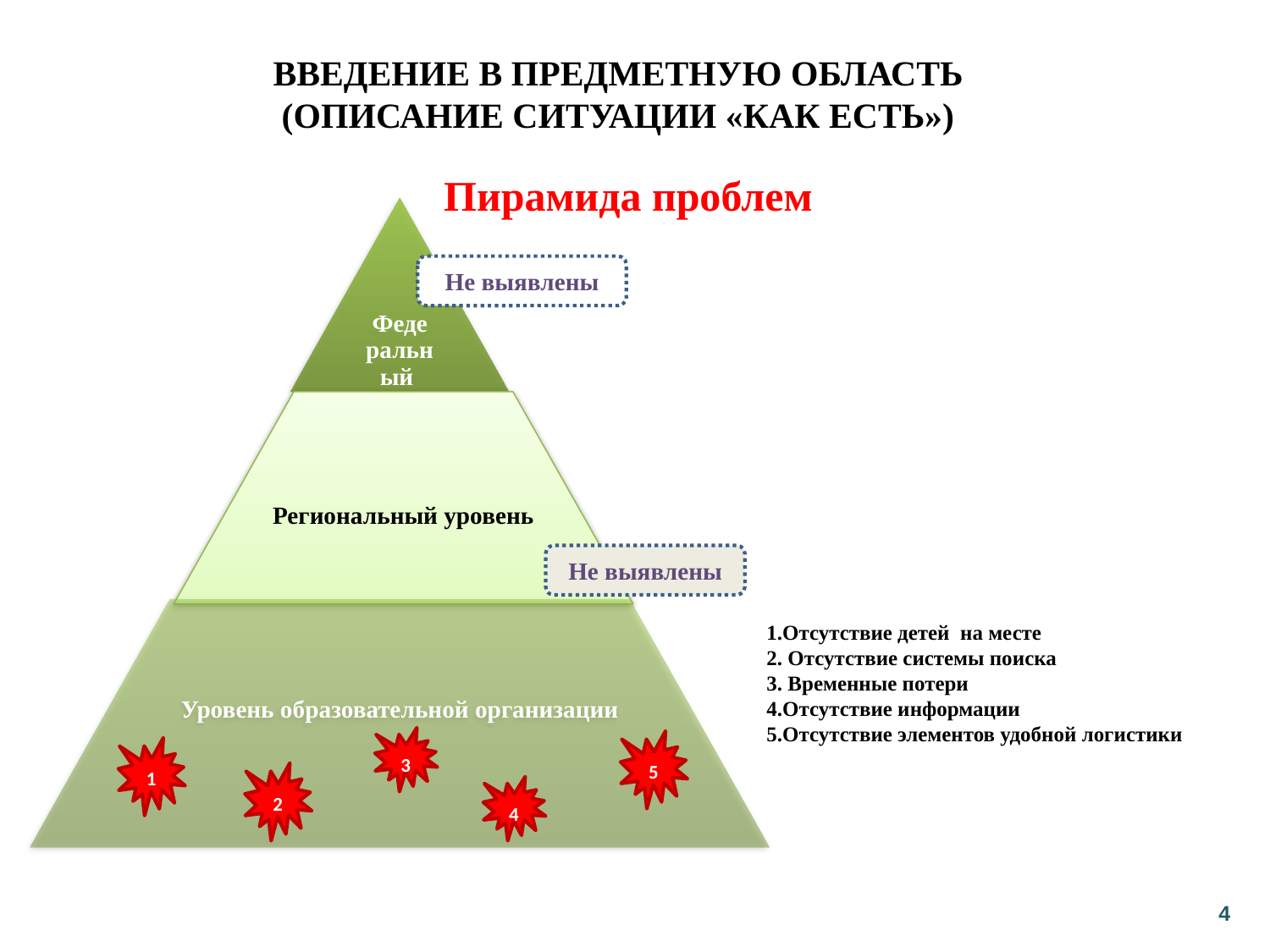

Введение в предметную область
(описание ситуации «как есть»)
# Пирамида проблем

Федеральный
уровень
Региональный уровень
Уровень образовательной организации

Не выявлены
Не выявлены
Отсутствие детей  на месте
 Отсутствие системы поиска
 Временные потери
Отсутствие информации
Отсутствие элементов удобной логистики

3
5
1
2
4
4